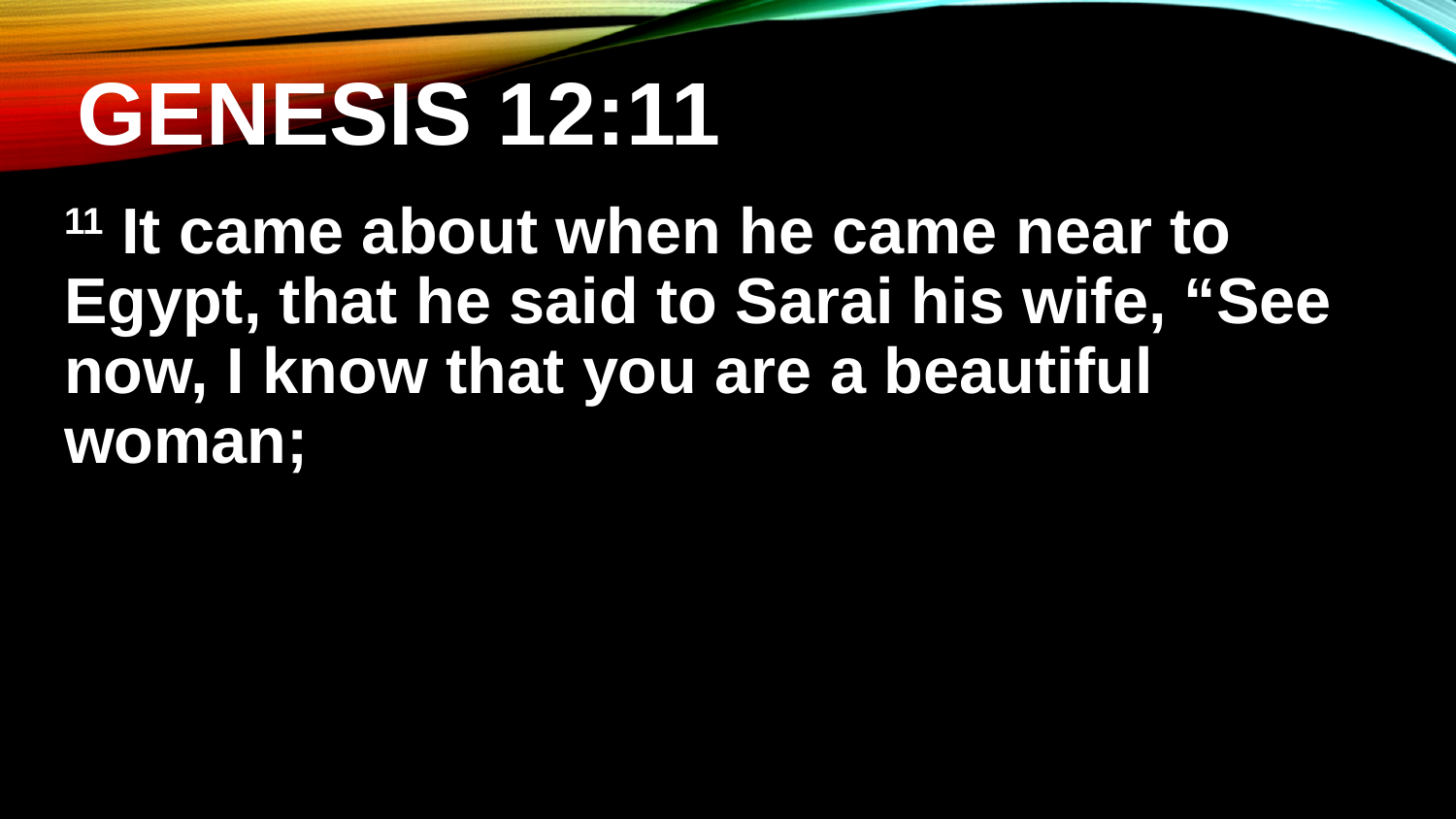

# Genesis 12:11
11 It came about when he came near to Egypt, that he said to Sarai his wife, “See now, I know that you are a beautiful woman;